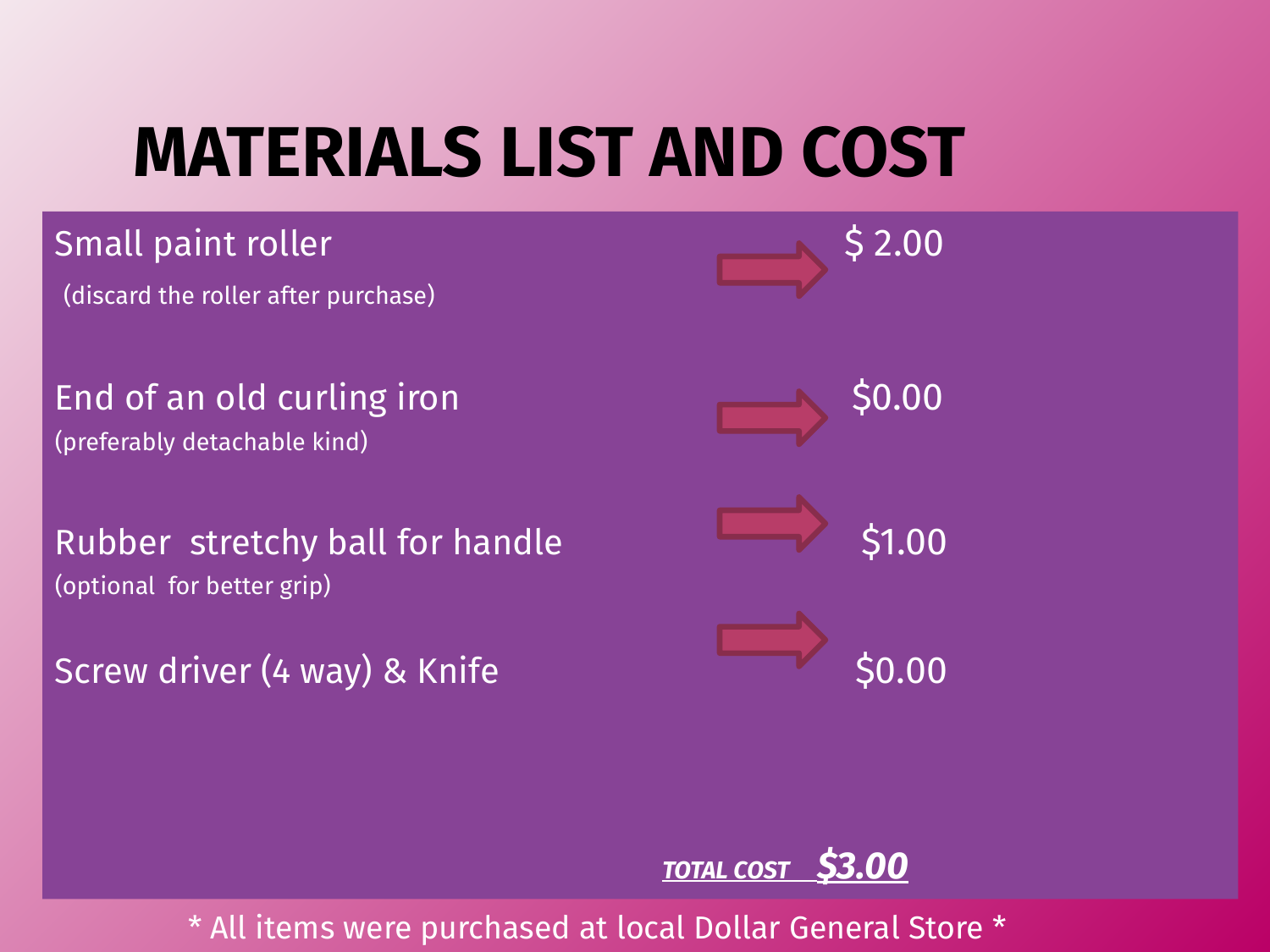

# Materials list and cost
Small paint roller                                                           $ 2.00
 (discard the roller after purchase)

End of an old curling iron                                          $0.00
(preferably detachable kind)

Rubber  stretchy ball for handle                                $1.00
(optional  for better grip)

Screw driver (4 way) & Knife                                         $0.00

                                                                      TOTAL COST     $3.00

           * All items were purchased at local Dollar General Store *